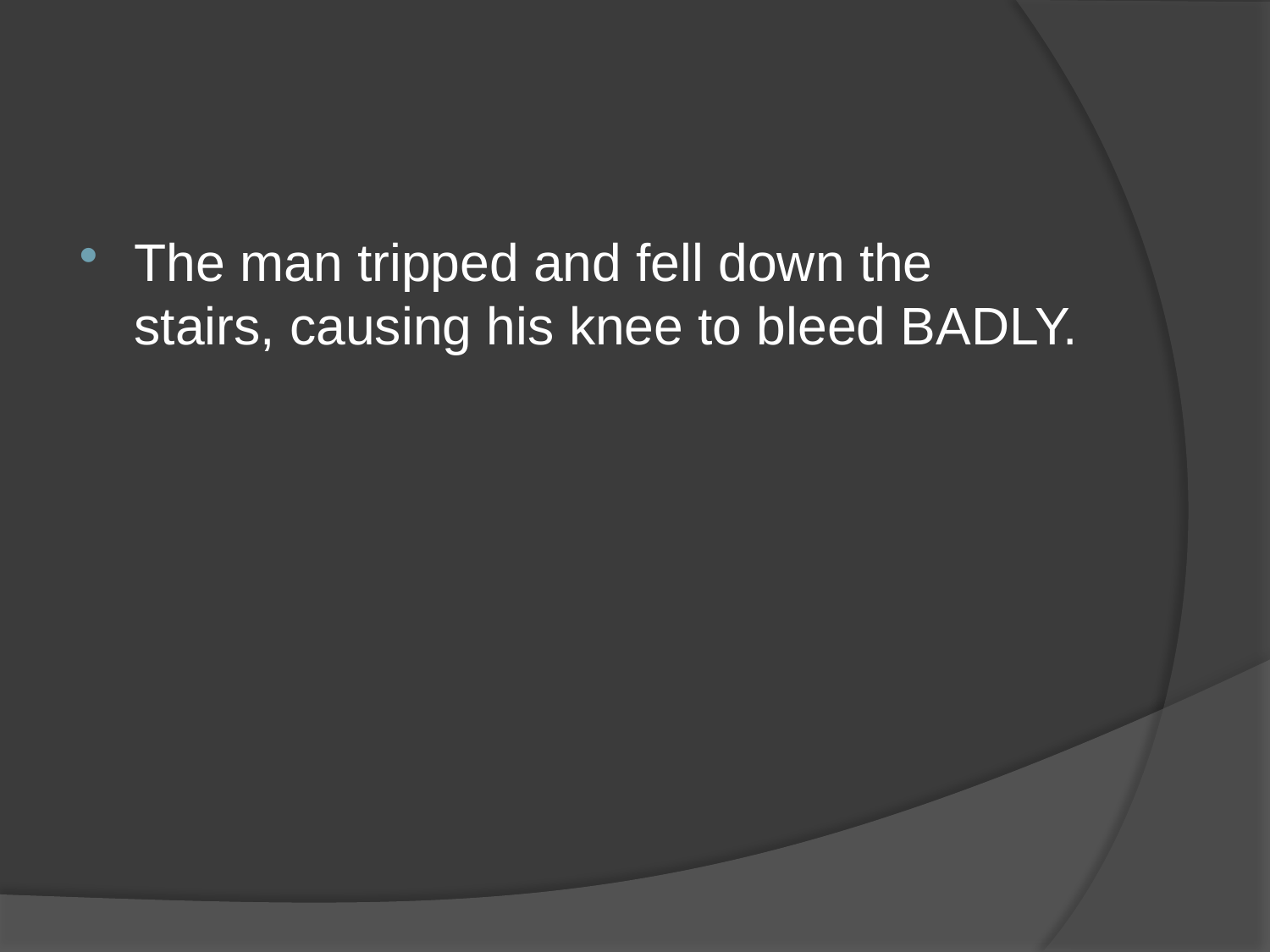

#
The man tripped and fell down the stairs, causing his knee to bleed BADLY.